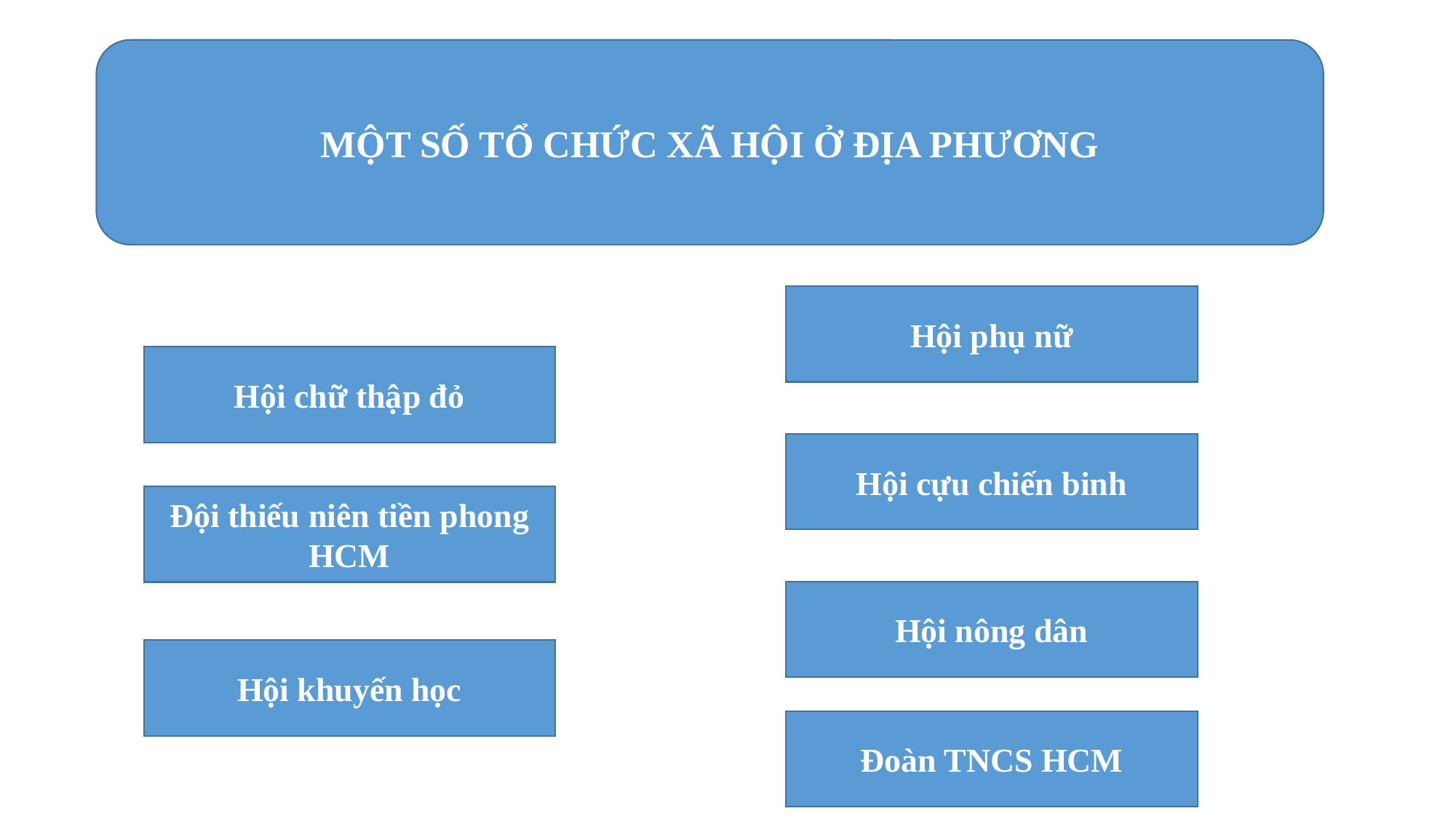

MỘT SỐ TỔ CHỨC XÃ HỘI Ở ĐỊA PHƯƠNG
Hội phụ nữ
Hội chữ thập đỏ
Hội cựu chiến binh
Đội thiếu niên tiền phong
HCM
Hội nông dân
Hội khuyến học
Đoàn TNCS HCM